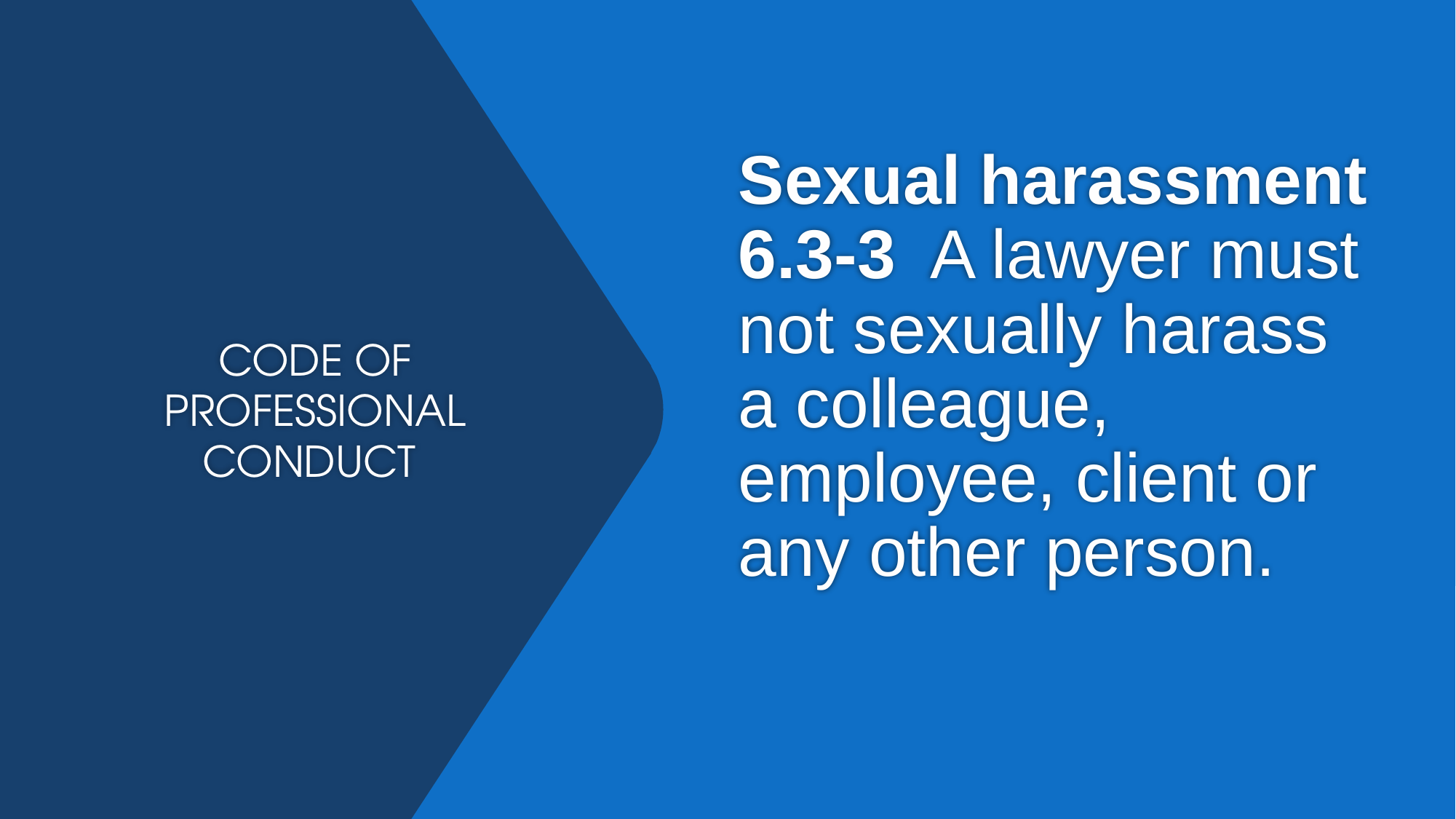

# Sexual harassment 6.3-3  A lawyer must not sexually harass a colleague, employee, client or any other person.
CODE OF PROFESSIONAL CONDUCT